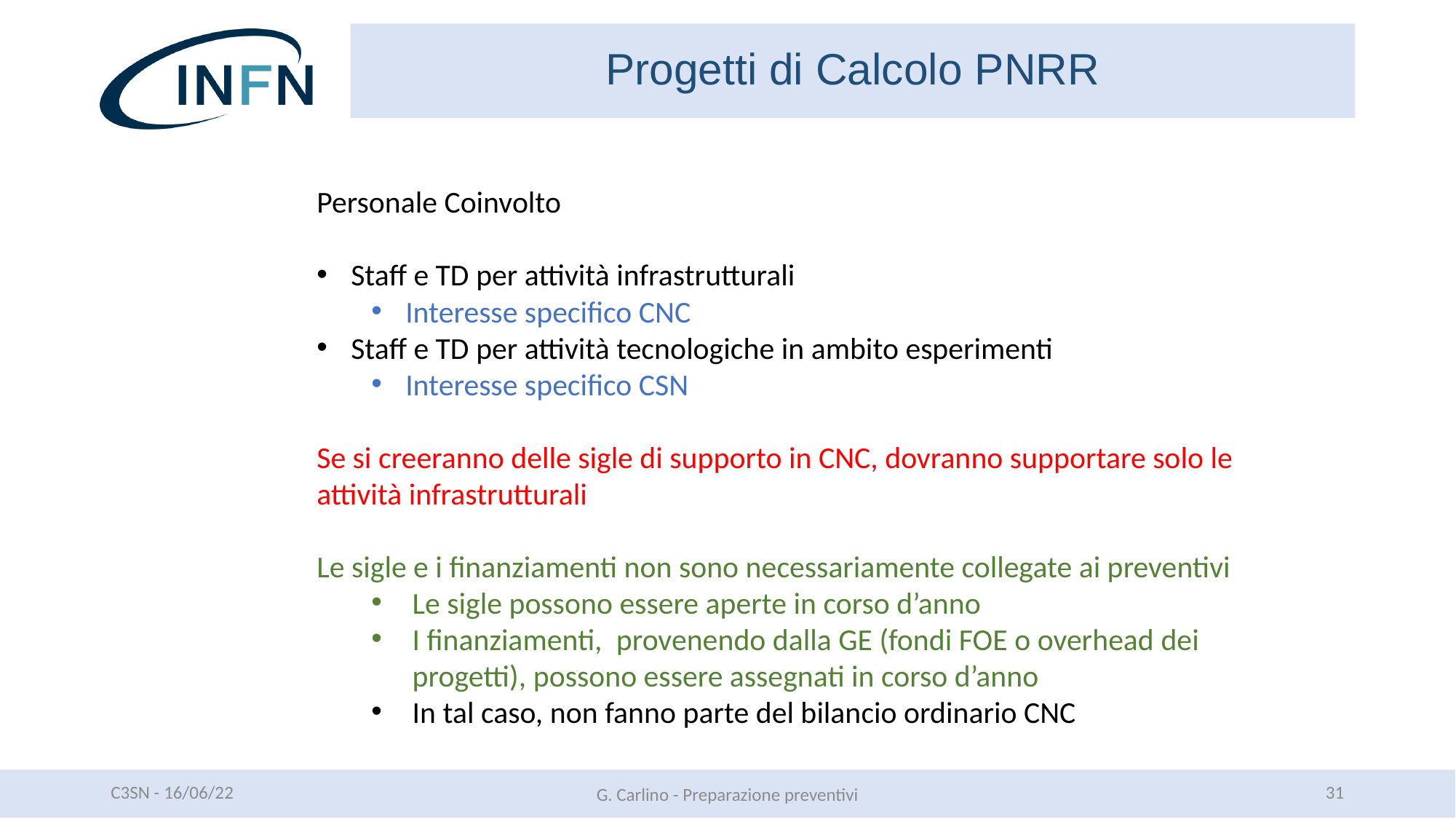

Progetti di Calcolo PNRR

Personale Coinvolto

Staff e TD per attività infrastrutturali
Interesse specifico CNC
Staff e TD per attività tecnologiche in ambito esperimenti
Interesse specifico CSN

Se si creeranno delle sigle di supporto in CNC, dovranno supportare solo le attività infrastrutturali

Le sigle e i finanziamenti non sono necessariamente collegate ai preventivi
Le sigle possono essere aperte in corso d’anno
I finanziamenti,  provenendo dalla GE (fondi FOE o overhead dei progetti), possono essere assegnati in corso d’anno
In tal caso, non fanno parte del bilancio ordinario CNC
C3SN - 16/06/22
31
G. Carlino - Preparazione preventivi